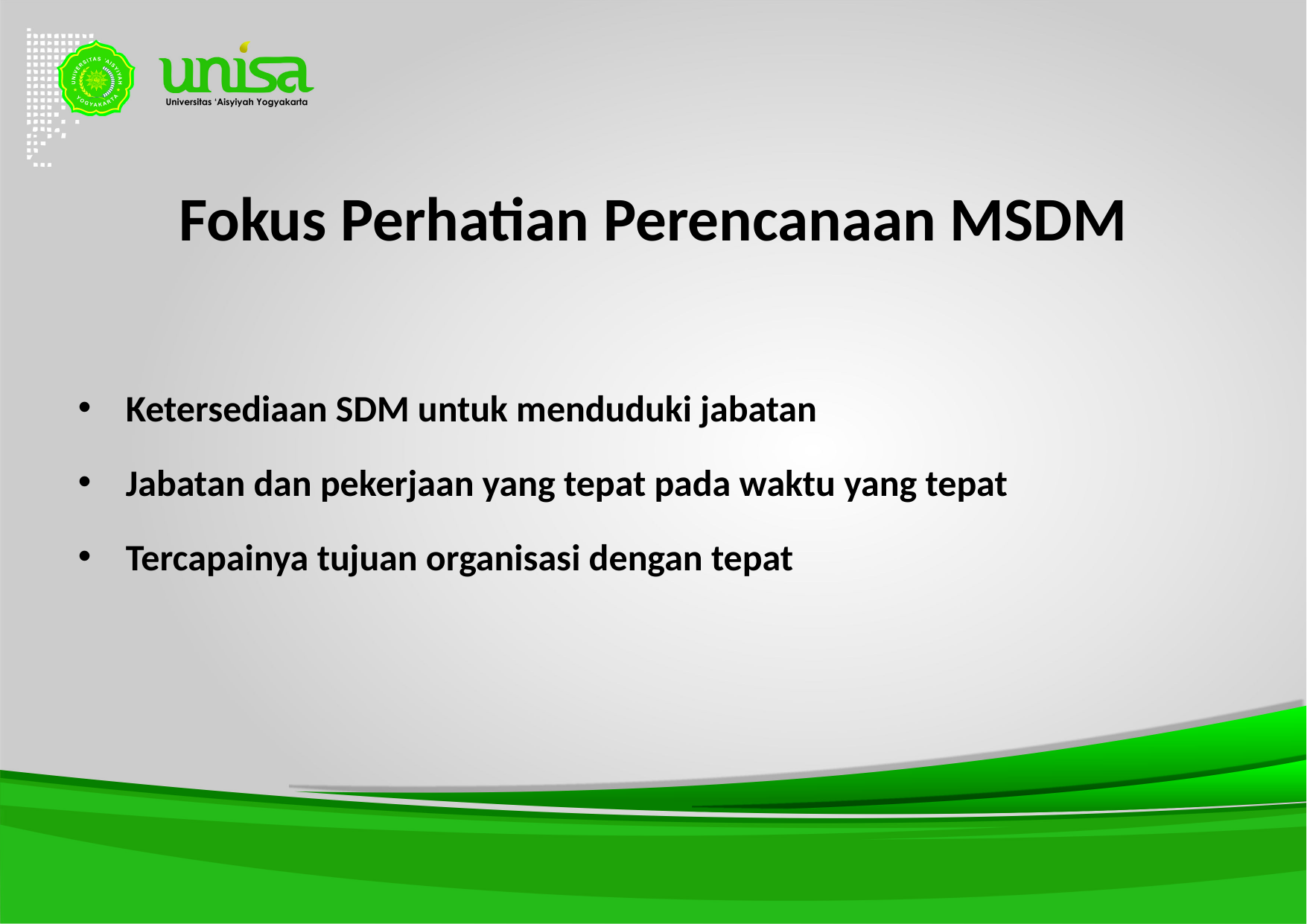

# Fokus Perhatian Perencanaan MSDM
Ketersediaan SDM untuk menduduki jabatan
Jabatan dan pekerjaan yang tepat pada waktu yang tepat
Tercapainya tujuan organisasi dengan tepat